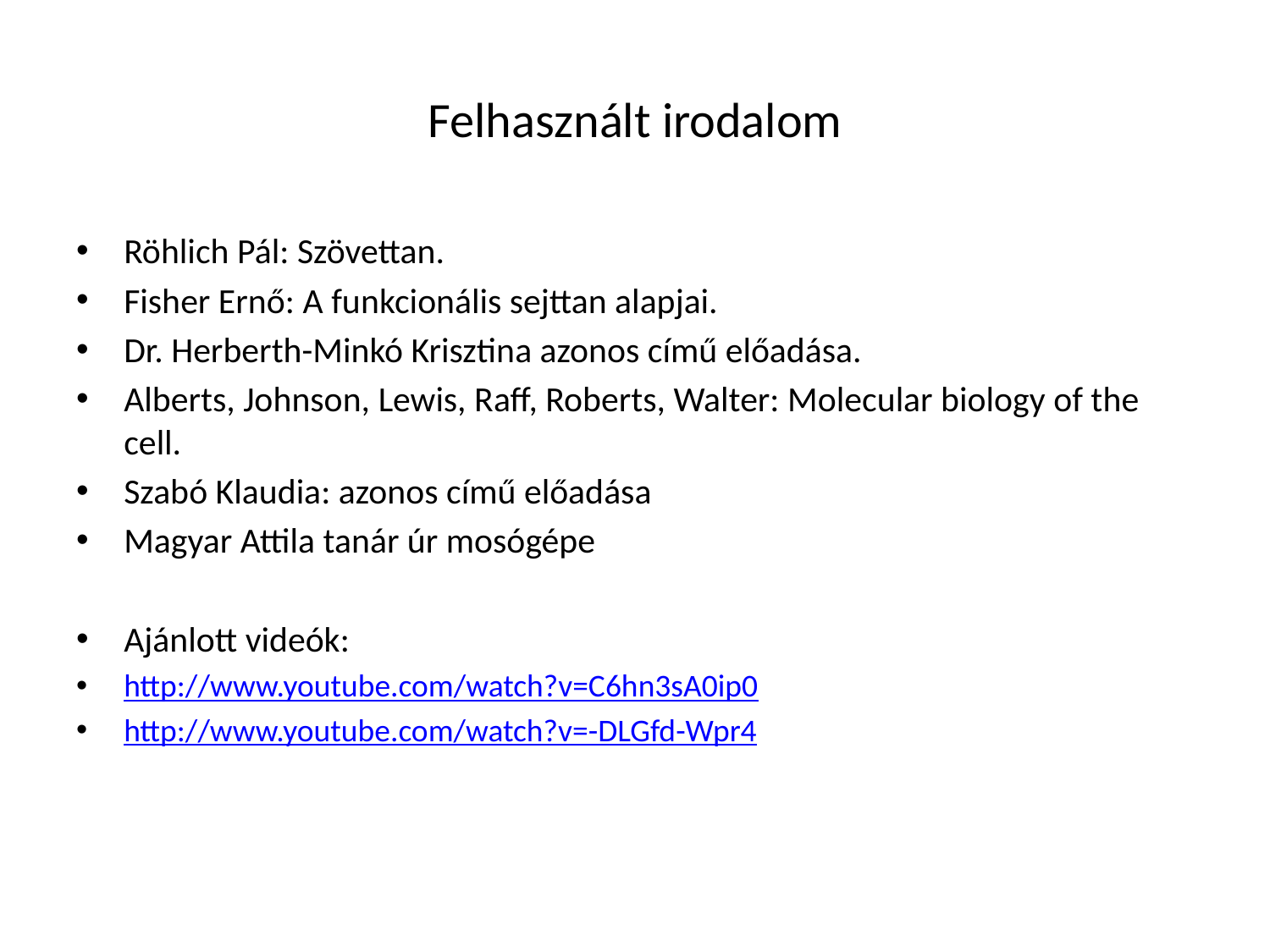

# Felhasznált irodalom
Röhlich Pál: Szövettan.
Fisher Ernő: A funkcionális sejttan alapjai.
Dr. Herberth-Minkó Krisztina azonos című előadása.
Alberts, Johnson, Lewis, Raff, Roberts, Walter: Molecular biology of the cell.
Szabó Klaudia: azonos című előadása
Magyar Attila tanár úr mosógépe

Ajánlott videók:
http://www.youtube.com/watch?v=C6hn3sA0ip0
http://www.youtube.com/watch?v=-DLGfd-Wpr4